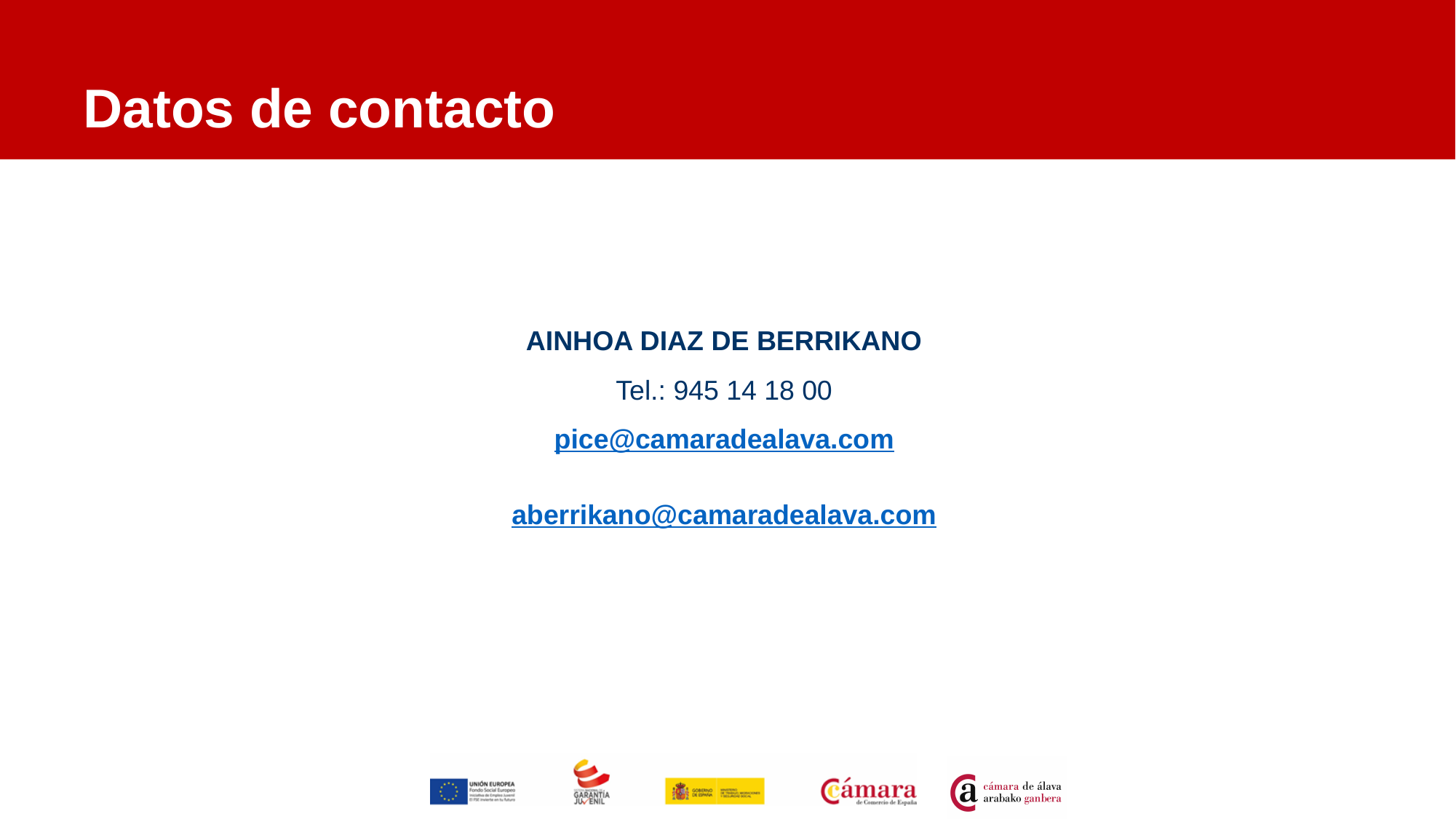

# Datos de contacto

AINHOA DIAZ DE BERRIKANO
Tel.: 945 14 18 00
pice@camaradealava.com
aberrikano@camaradealava.com